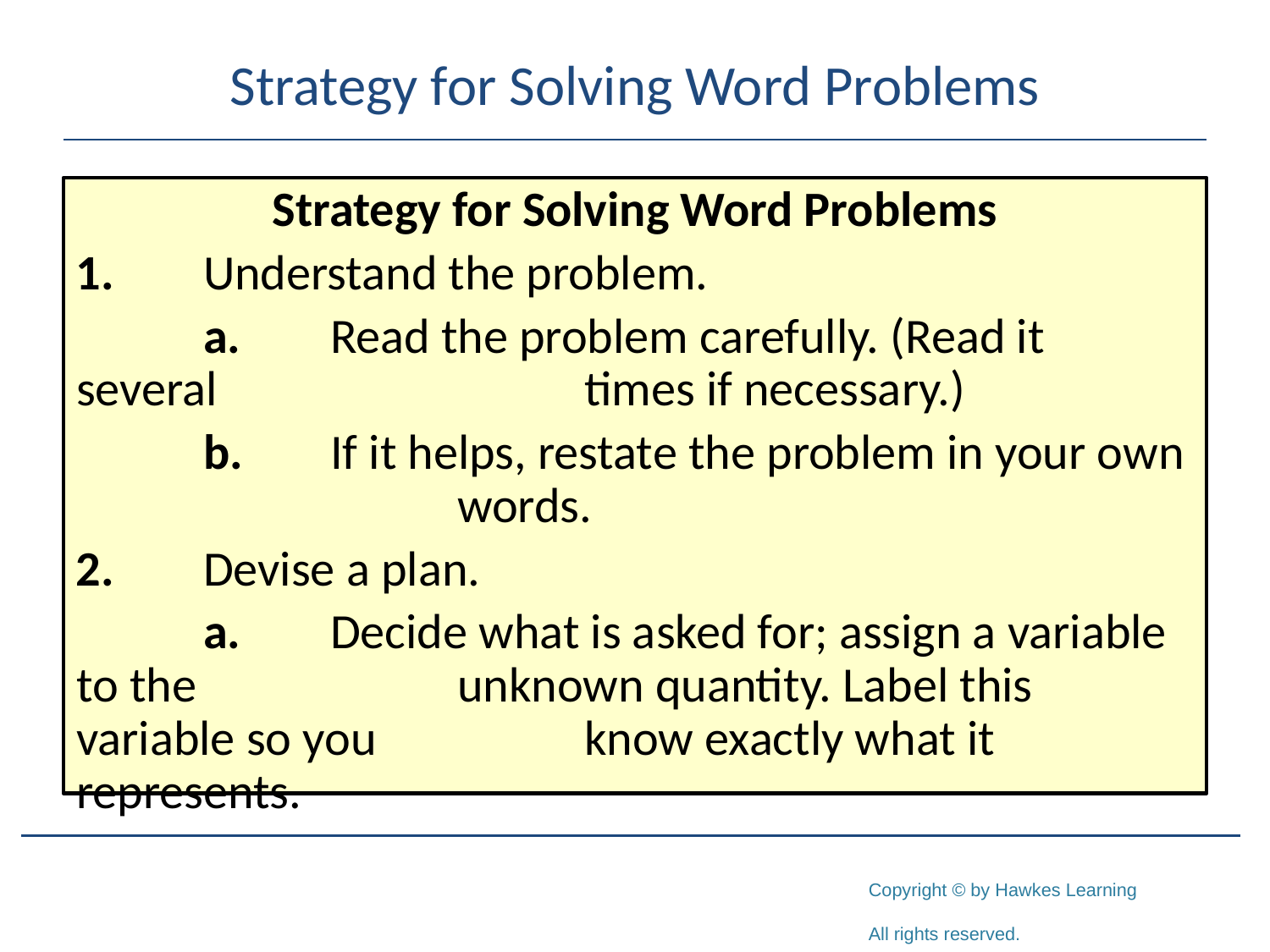

# Strategy for Solving Word Problems
Strategy for Solving Word Problems
1.	Understand the problem.
		a.	Read the problem carefully. (Read it several 			times if necessary.)
		b.	If it helps, restate the problem in your own 			words.
2.	Devise a plan.
		a.	Decide what is asked for; assign a variable to the 		unknown quantity. Label this variable so you 		know exactly what it represents.